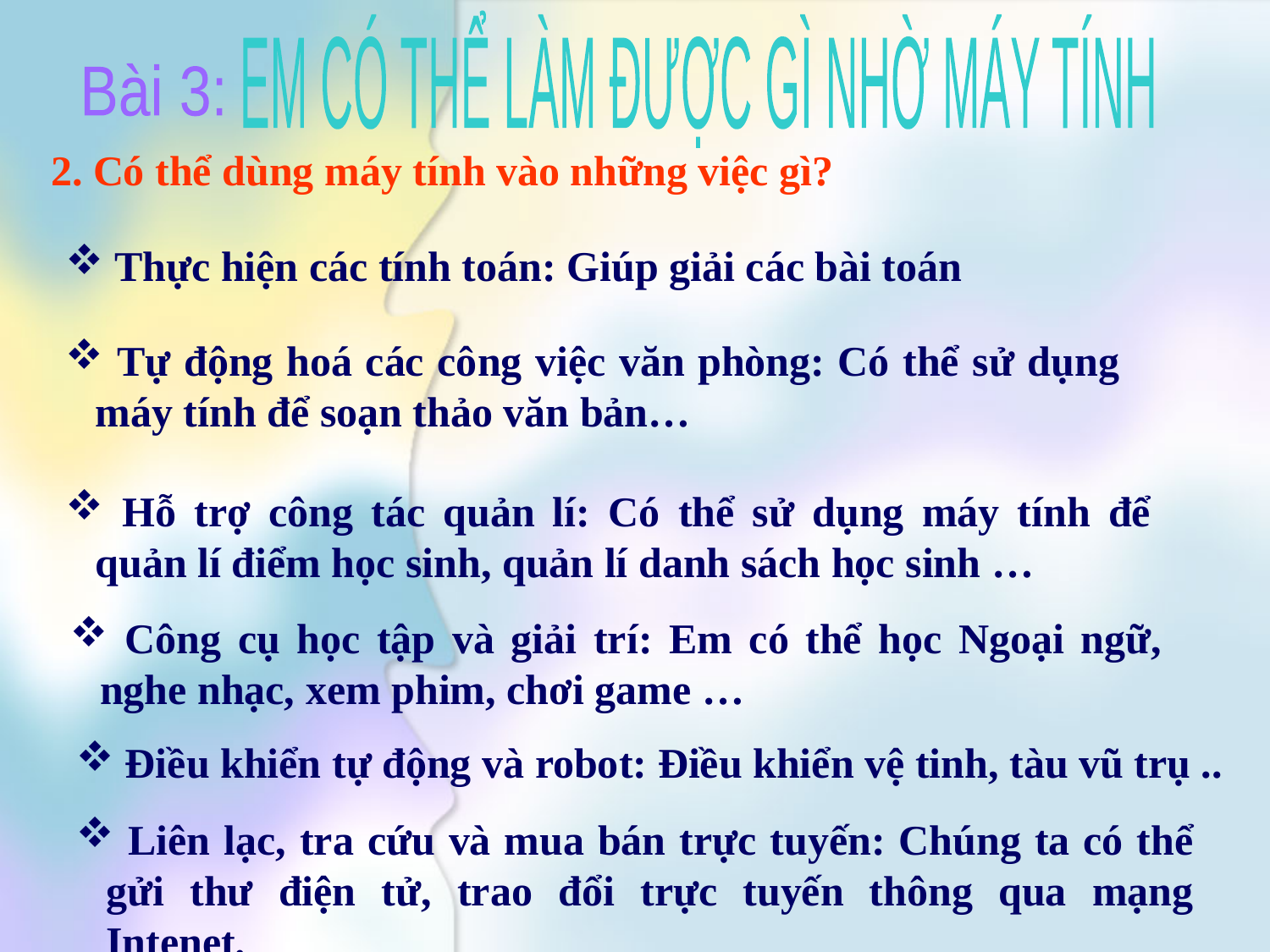

EM CÓ THỂ LÀM ĐƯỢC GÌ NHỜ MÁY TÍNH
Bài 3:
2. Có thể dùng máy tính vào những việc gì?
 Thực hiện các tính toán: Giúp giải các bài toán
 Tự động hoá các công việc văn phòng: Có thể sử dụng máy tính để soạn thảo văn bản…
 Hỗ trợ công tác quản lí: Có thể sử dụng máy tính để quản lí điểm học sinh, quản lí danh sách học sinh …
 Công cụ học tập và giải trí: Em có thể học Ngoại ngữ, nghe nhạc, xem phim, chơi game …
 Điều khiển tự động và robot: Điều khiển vệ tinh, tàu vũ trụ ..
 Liên lạc, tra cứu và mua bán trực tuyến: Chúng ta có thể gửi thư điện tử, trao đổi trực tuyến thông qua mạng Intenet.